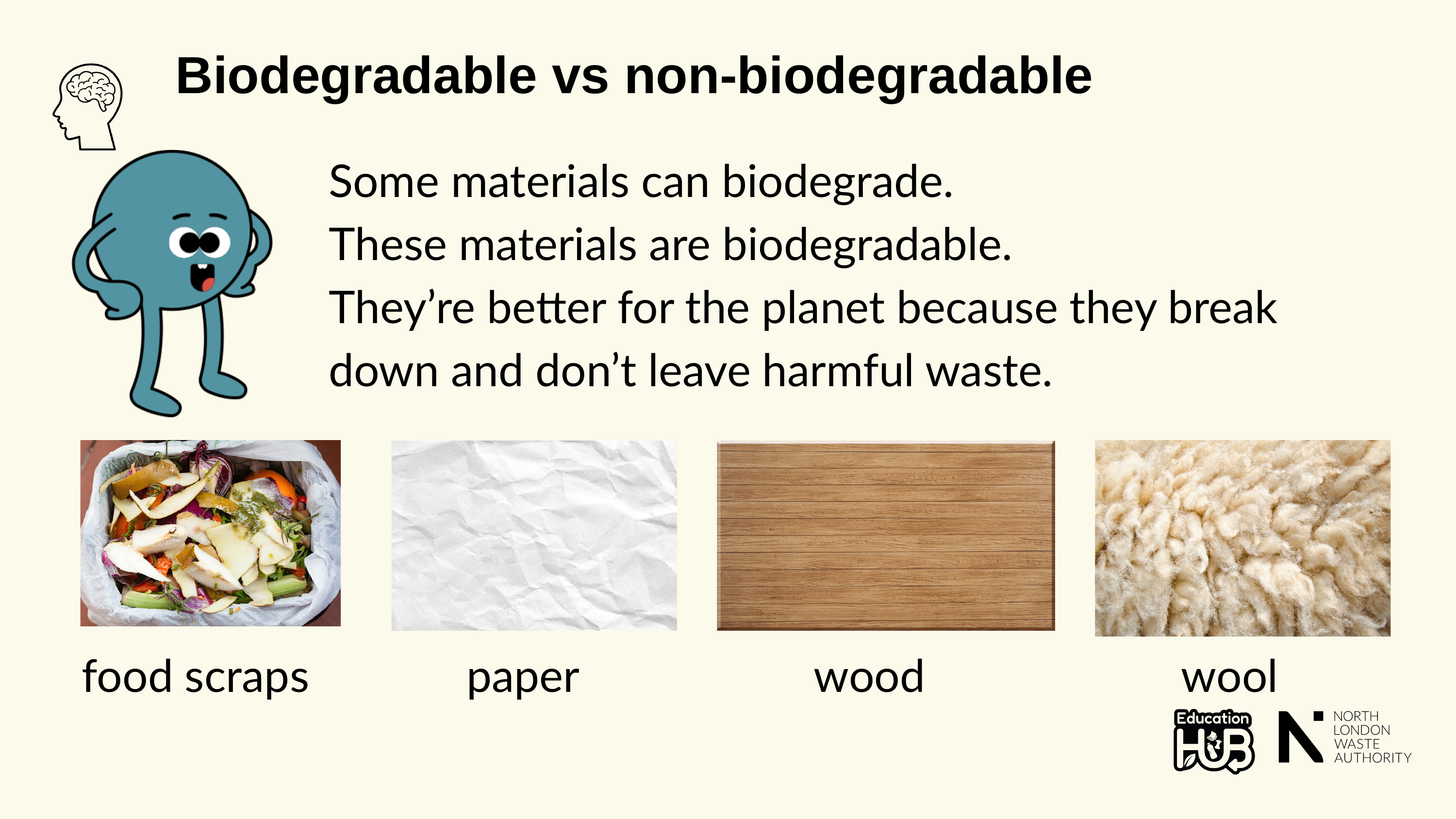

Biodegradable vs non-biodegradable

Some materials can biodegrade.
These materials are biodegradable.
They’re better for the planet because they break down and don’t leave harmful waste.

food scraps
paper
wood
wool